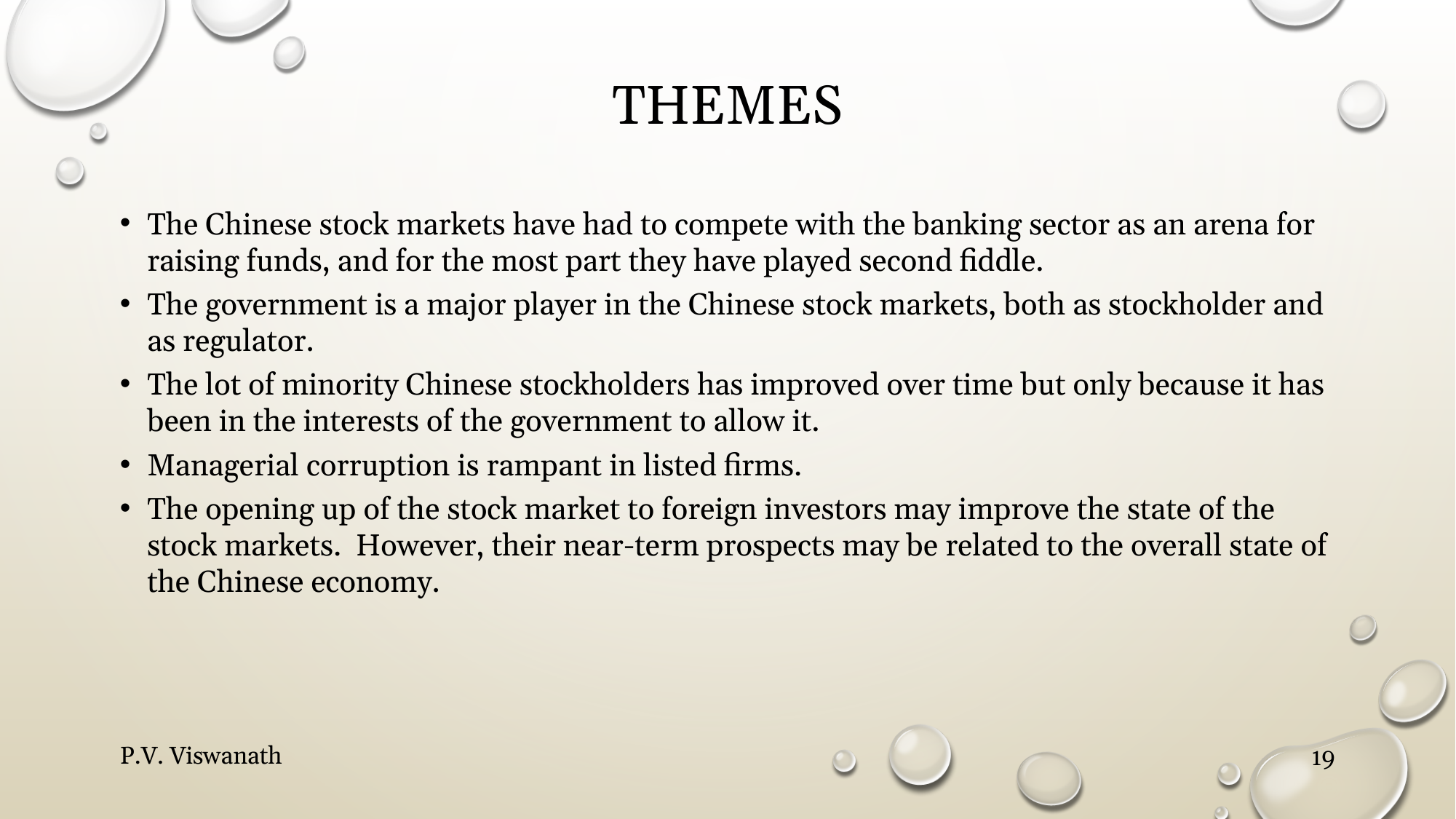

# Themes
The Chinese stock markets have had to compete with the banking sector as an arena for raising funds, and for the most part they have played second fiddle.
The government is a major player in the Chinese stock markets, both as stockholder and as regulator.
The lot of minority Chinese stockholders has improved over time but only because it has been in the interests of the government to allow it.
Managerial corruption is rampant in listed firms.
The opening up of the stock market to foreign investors may improve the state of the stock markets.  However, their near-term prospects may be related to the overall state of the Chinese economy.
P.V. Viswanath
19